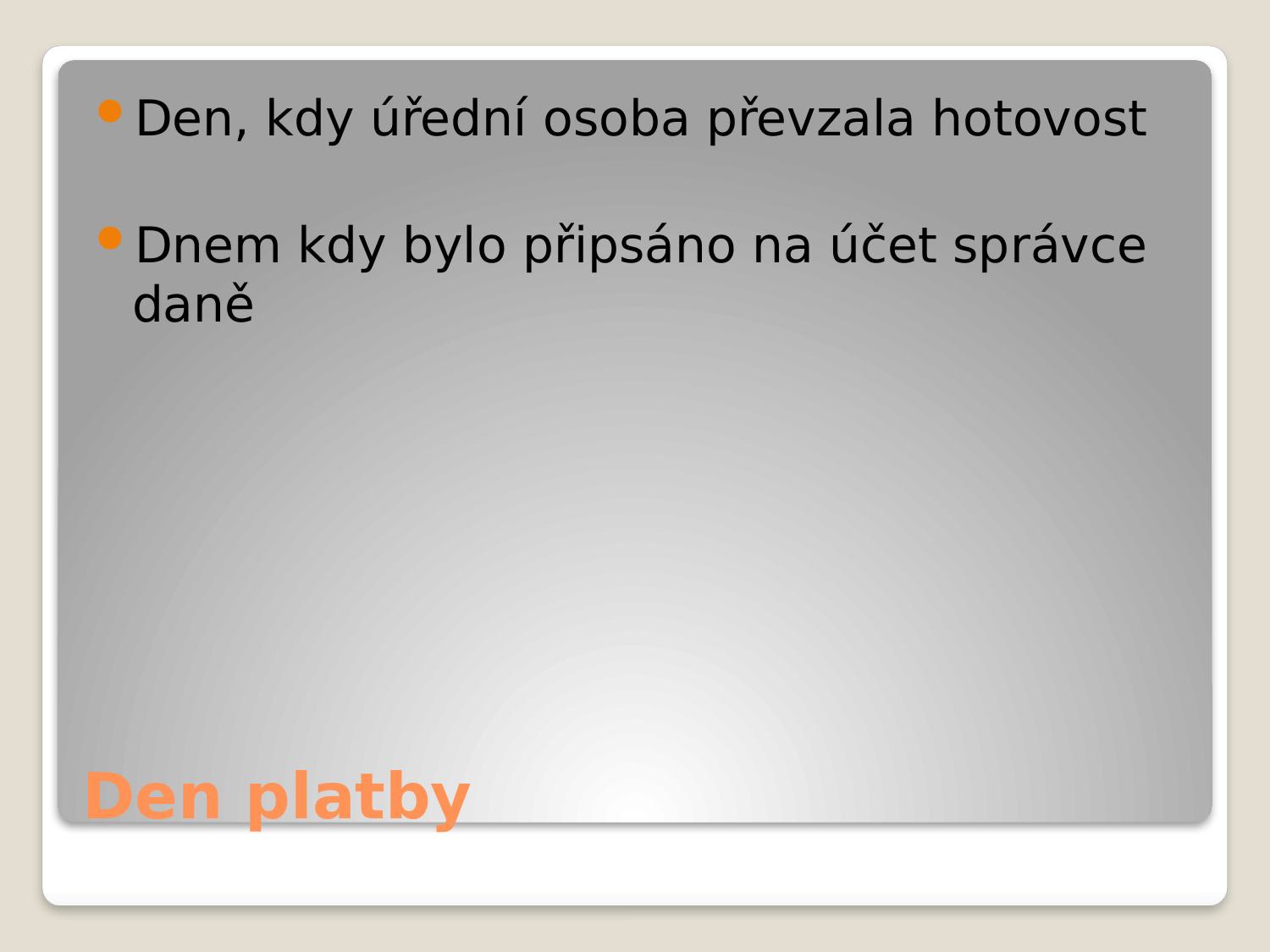

Den, kdy úřední osoba převzala hotovost

Dnem kdy bylo připsáno na účet správce daně
# Den platby